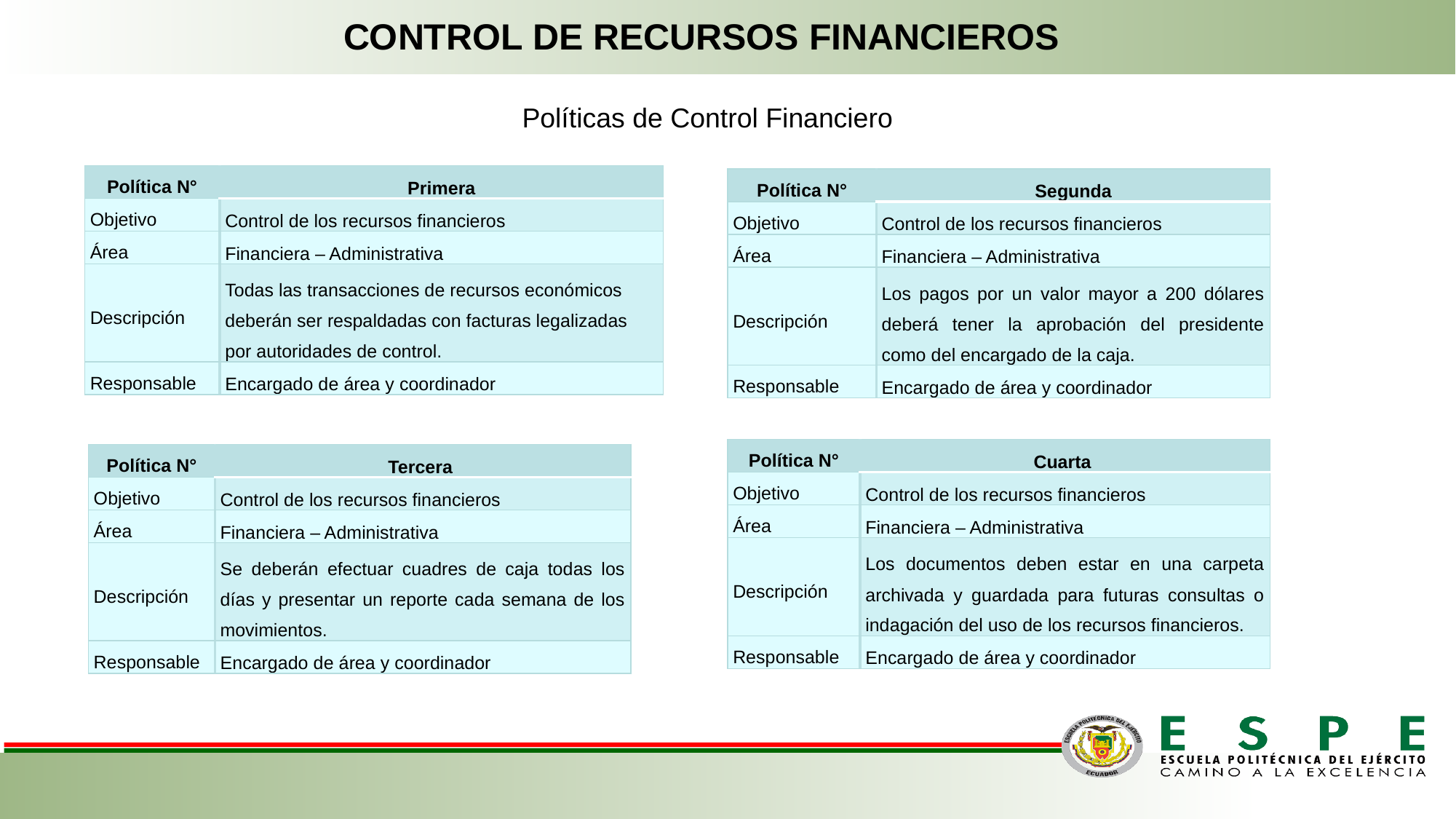

CONTROL DE RECURSOS FINANCIEROS
Políticas de Control Financiero
| Política N° | Primera |
| --- | --- |
| Objetivo | Control de los recursos financieros |
| Área | Financiera – Administrativa |
| Descripción | Todas las transacciones de recursos económicos deberán ser respaldadas con facturas legalizadas por autoridades de control. |
| Responsable | Encargado de área y coordinador |
| Política N° | Segunda |
| --- | --- |
| Objetivo | Control de los recursos financieros |
| Área | Financiera – Administrativa |
| Descripción | Los pagos por un valor mayor a 200 dólares deberá tener la aprobación del presidente como del encargado de la caja. |
| Responsable | Encargado de área y coordinador |
| Política N° | Cuarta |
| --- | --- |
| Objetivo | Control de los recursos financieros |
| Área | Financiera – Administrativa |
| Descripción | Los documentos deben estar en una carpeta archivada y guardada para futuras consultas o indagación del uso de los recursos financieros. |
| Responsable | Encargado de área y coordinador |
| Política N° | Tercera |
| --- | --- |
| Objetivo | Control de los recursos financieros |
| Área | Financiera – Administrativa |
| Descripción | Se deberán efectuar cuadres de caja todas los días y presentar un reporte cada semana de los movimientos. |
| Responsable | Encargado de área y coordinador |